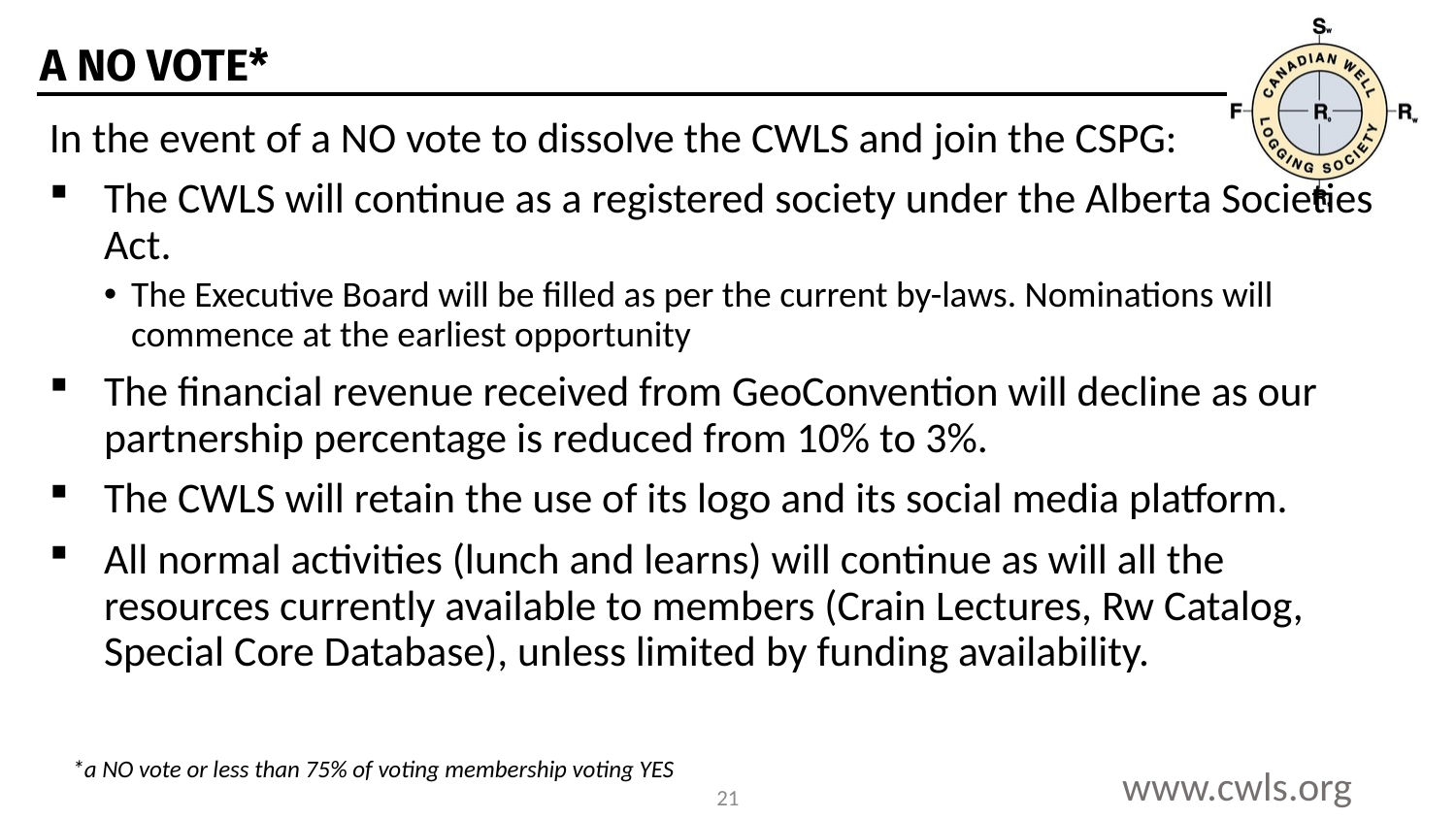

# A NO VOTE*
In the event of a NO vote to dissolve the CWLS and join the CSPG:
The CWLS will continue as a registered society under the Alberta Societies Act.
The Executive Board will be filled as per the current by-laws. Nominations will commence at the earliest opportunity
The financial revenue received from GeoConvention will decline as our partnership percentage is reduced from 10% to 3%.
The CWLS will retain the use of its logo and its social media platform.
All normal activities (lunch and learns) will continue as will all the resources currently available to members (Crain Lectures, Rw Catalog, Special Core Database), unless limited by funding availability.

*a NO vote or less than 75% of voting membership voting YES
21